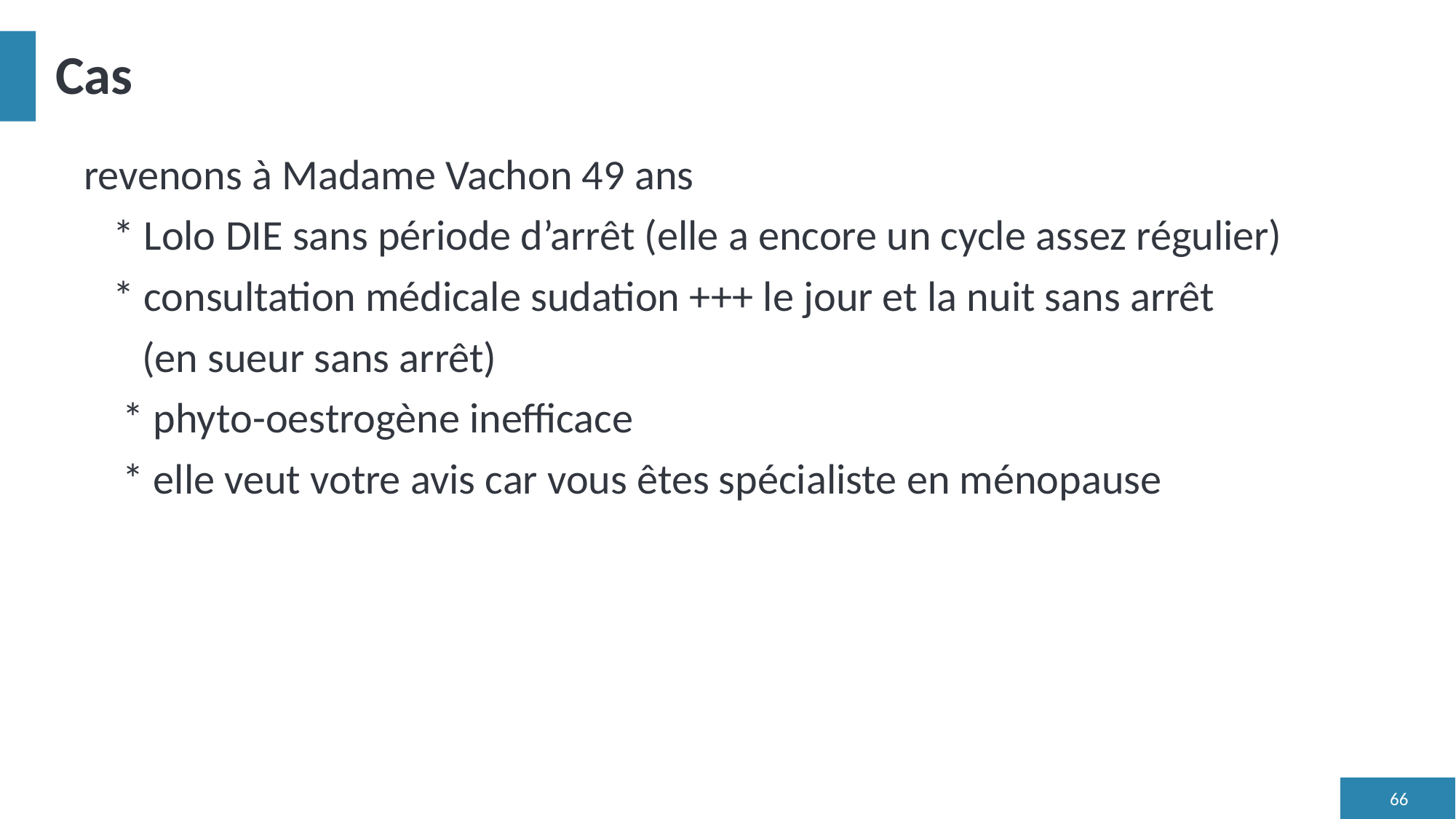

# Cas
   revenons à Madame Vachon 49 ans
      * Lolo DIE sans période d’arrêt (elle a encore un cycle assez régulier)
      * consultation médicale sudation +++ le jour et la nuit sans arrêt
         (en sueur sans arrêt)
       * phyto-oestrogène inefficace
       * elle veut votre avis car vous êtes spécialiste en ménopause

66